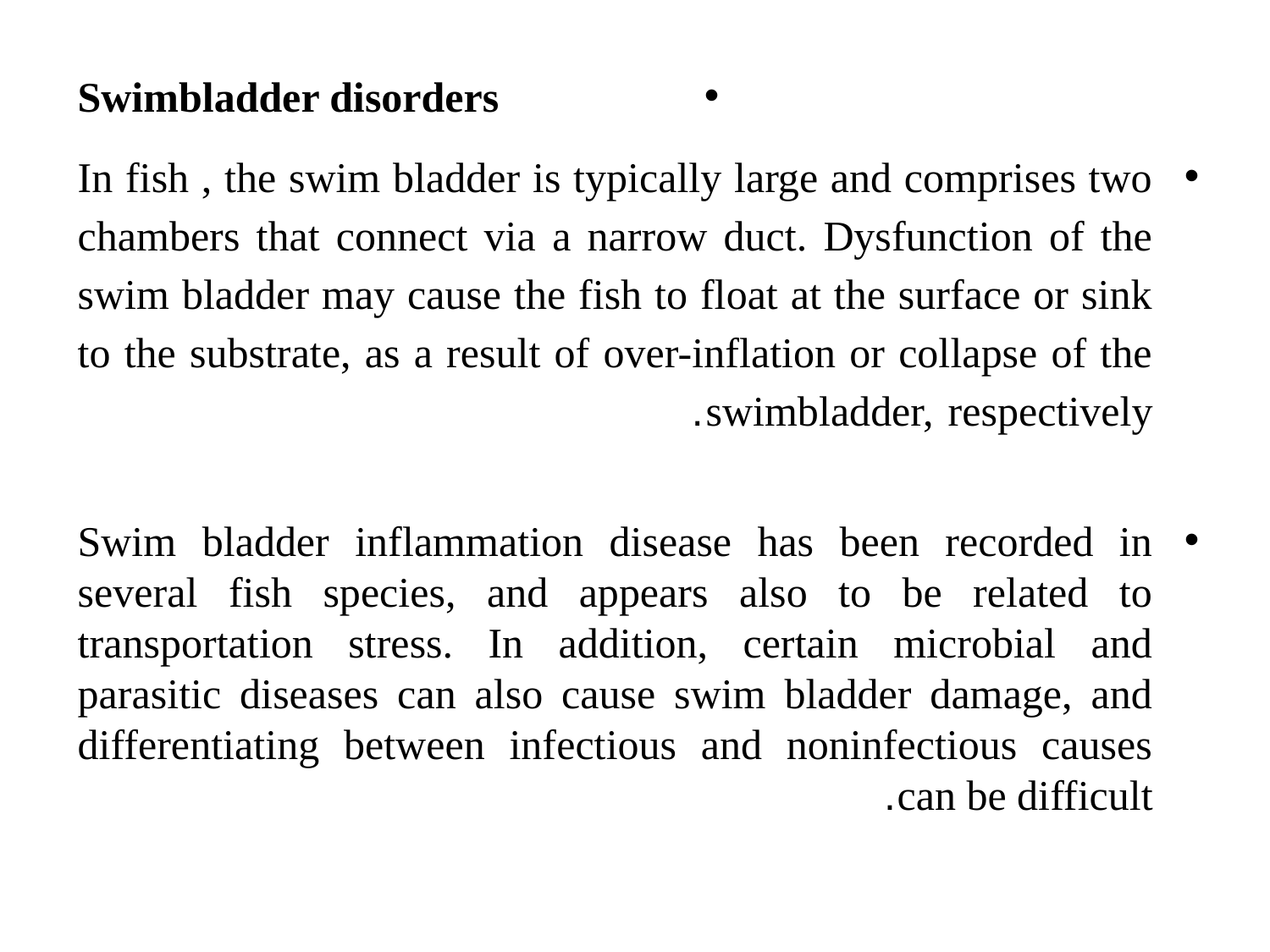

Swimbladder disorders
In fish , the swim bladder is typically large and comprises two chambers that connect via a narrow duct. Dysfunction of the swim bladder may cause the fish to float at the surface or sink to the substrate, as a result of over-inflation or collapse of the swimbladder, respectively.
Swim bladder inflammation disease has been recorded in several fish species, and appears also to be related to transportation stress. In addition, certain microbial and parasitic diseases can also cause swim bladder damage, and differentiating between infectious and noninfectious causes can be difficult.